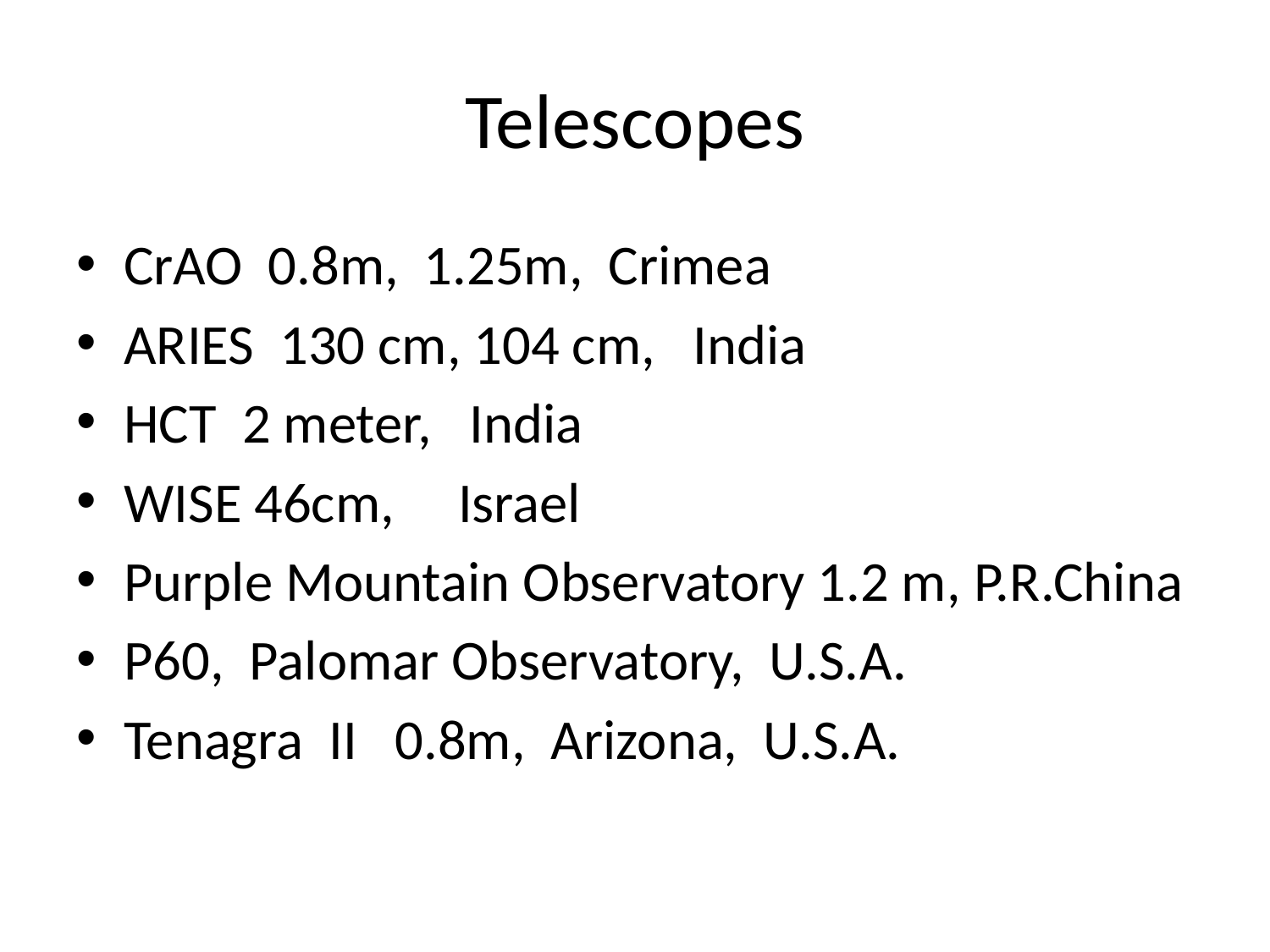

# Telescopes
CrAO  0.8m,  1.25m,  Crimea
ARIES  130 cm, 104 cm,   India
HCT  2 meter,   India
WISE 46cm,     Israel
Purple Mountain Observatory 1.2 m, P.R.China
P60,  Palomar Observatory,  U.S.A.
Tenagra  II   0.8m,  Arizona,  U.S.A.